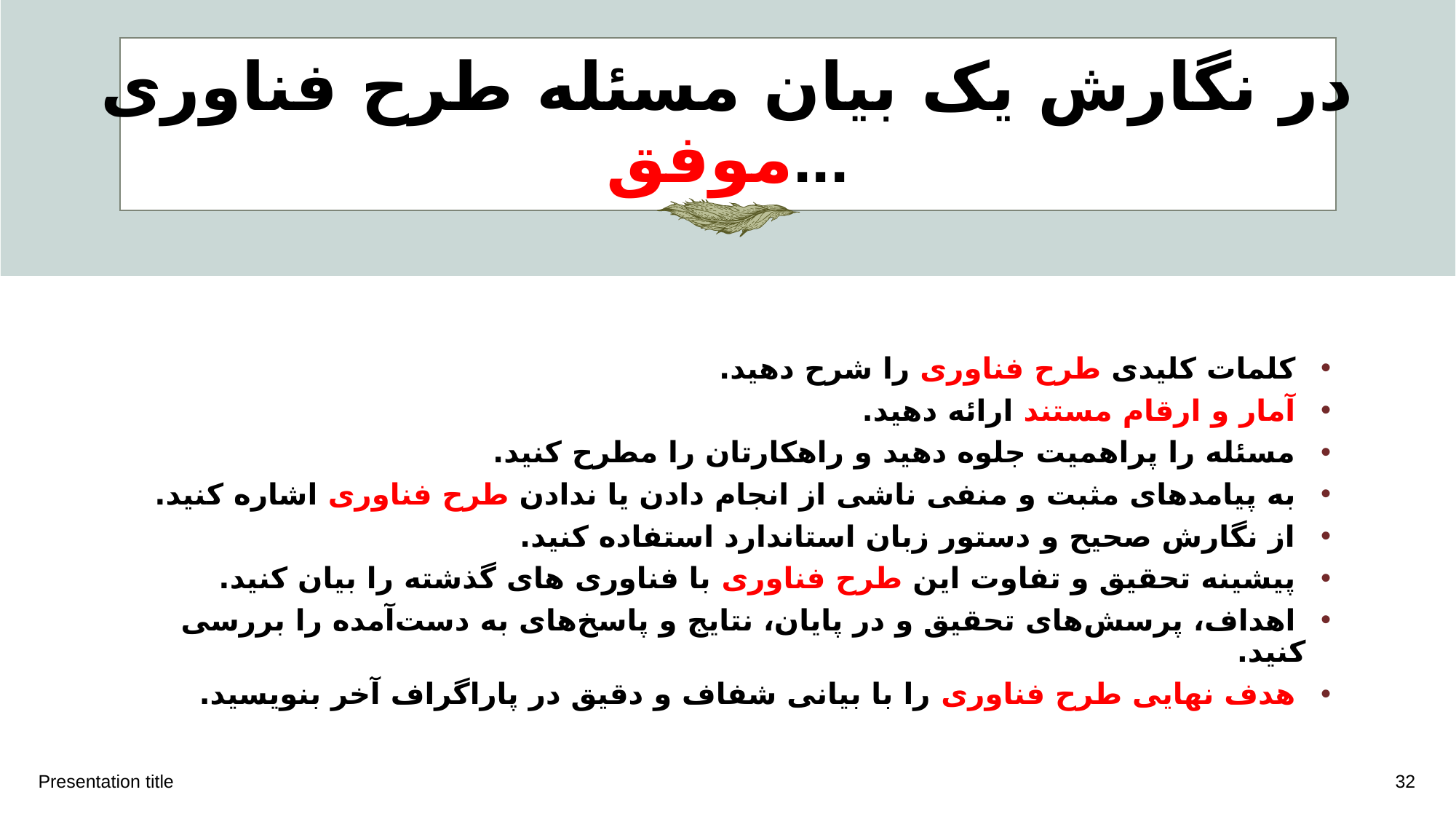

# در نگارش یک بیان مسئله طرح فناوری موفق...
 کلمات کلیدی طرح فناوری را شرح دهید.
 آمار و ارقام مستند ارائه دهید.
 مسئله را پراهمیت جلوه دهید و راهکارتان را مطرح کنید.
 به پیامدهای مثبت و منفی ناشی از انجام دادن یا ندادن طرح فناوری اشاره کنید.
 از نگارش صحیح و دستور زبان استاندارد استفاده کنید.
 پیشینه تحقیق و تفاوت این طرح فناوری با فناوری های گذشته را بیان کنید.
 اهداف، پرسش­‌های تحقیق و در پایان، نتایج و پاسخ­‌های به دست‌­آمده را بررسی کنید.
 هدف نهایی طرح فناوری را با بیانی شفاف و دقیق در پاراگراف آخر بنویسید.
Presentation title
32